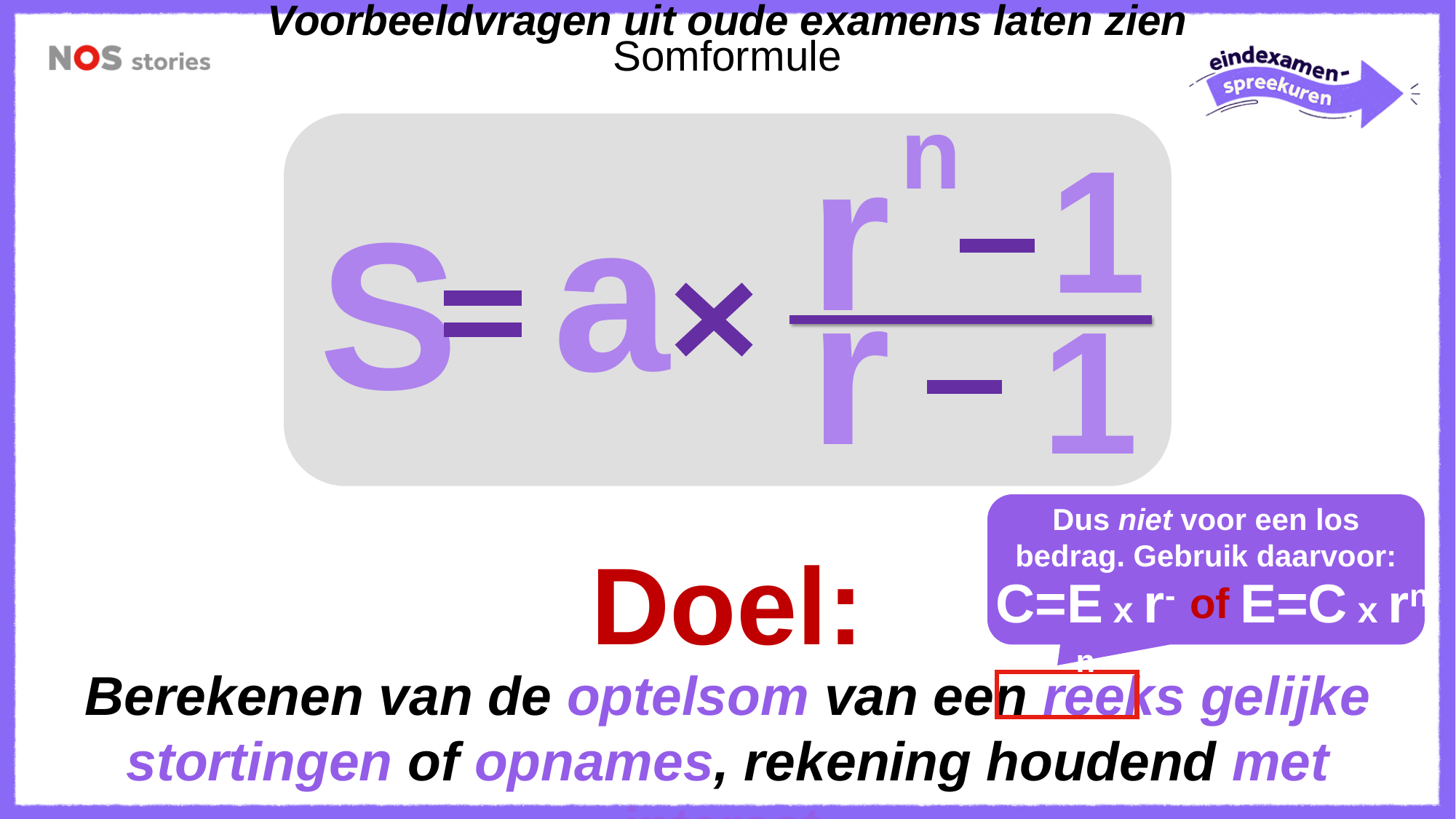

Somformule twee toepassingen: contante waarde & eindwaarde

Voorbeeldvragen uit oude examens laten zien
Somformule
n
r

1
a
S

r

1

Dus niet voor een los bedrag. Gebruik daarvoor:

Doel:
C=E x r-n
E=C x rn
of
Berekenen van de optelsom van een reeks gelijke stortingen of opnames, rekening houdend met interest.